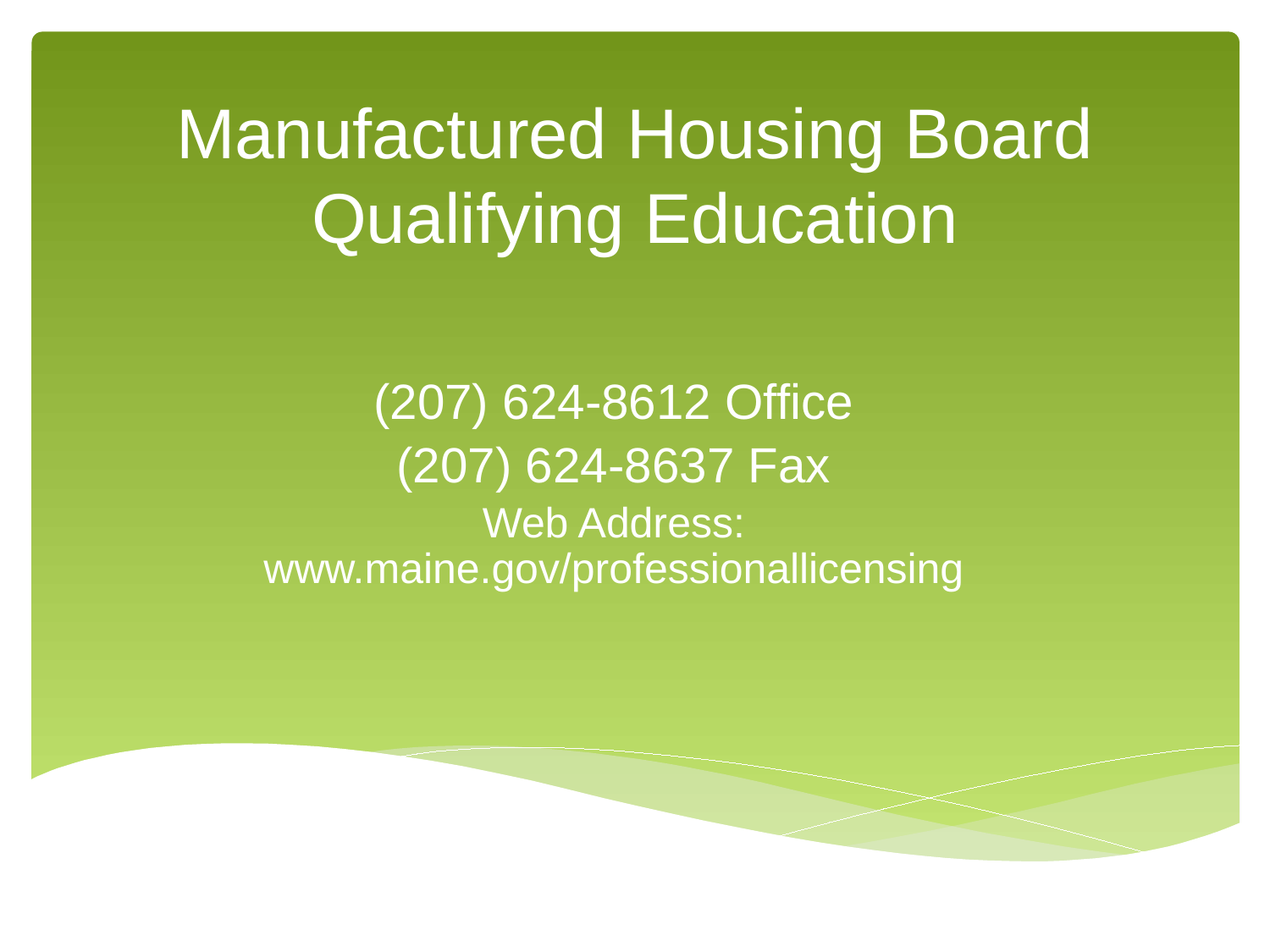

# Manufactured Housing Board Qualifying Education
(207) 624-8612 Office
(207) 624-8637 Fax
Web Address: www.maine.gov/professionallicensing